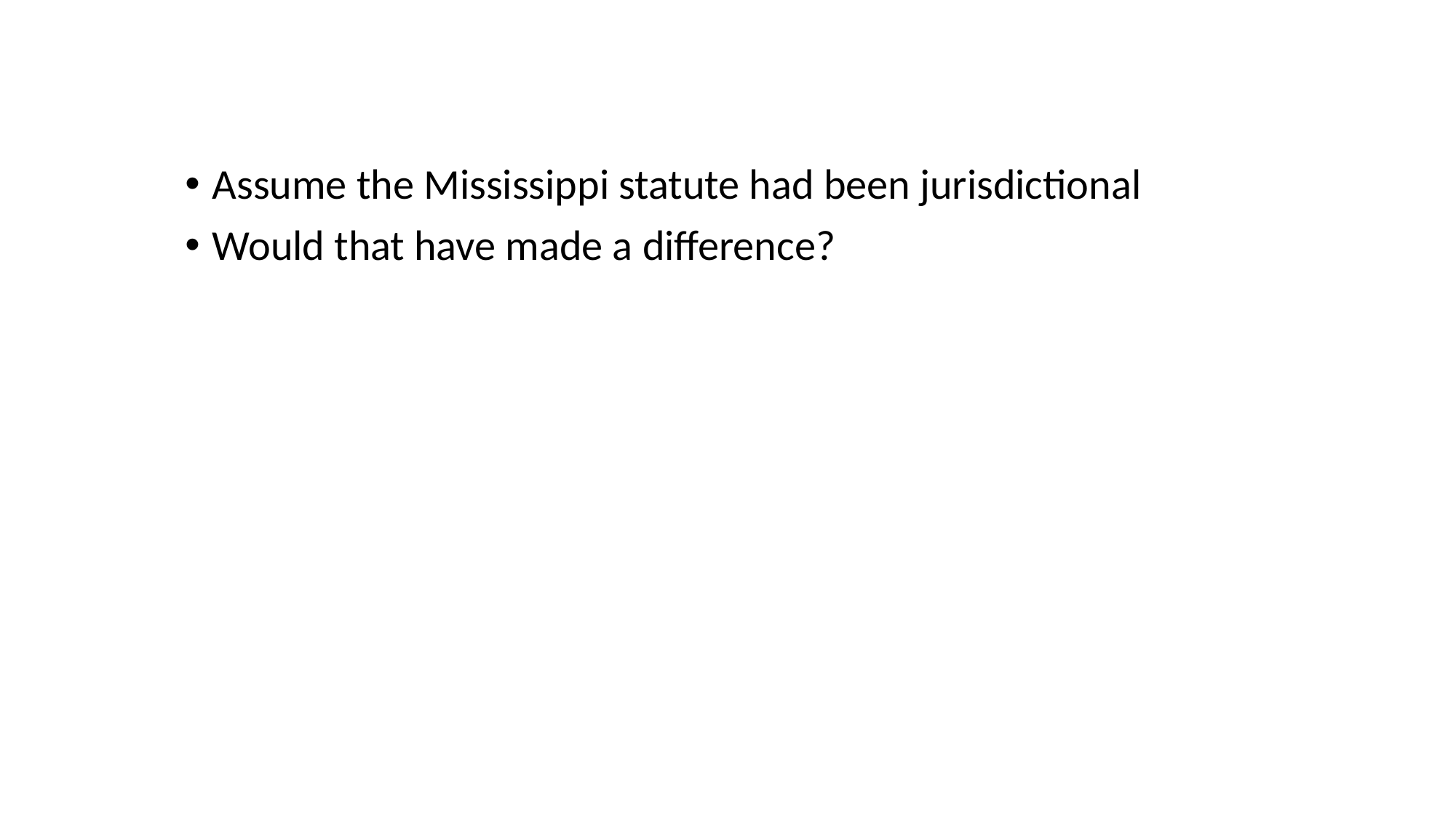

Assume the Mississippi statute had been jurisdictional
Would that have made a difference?